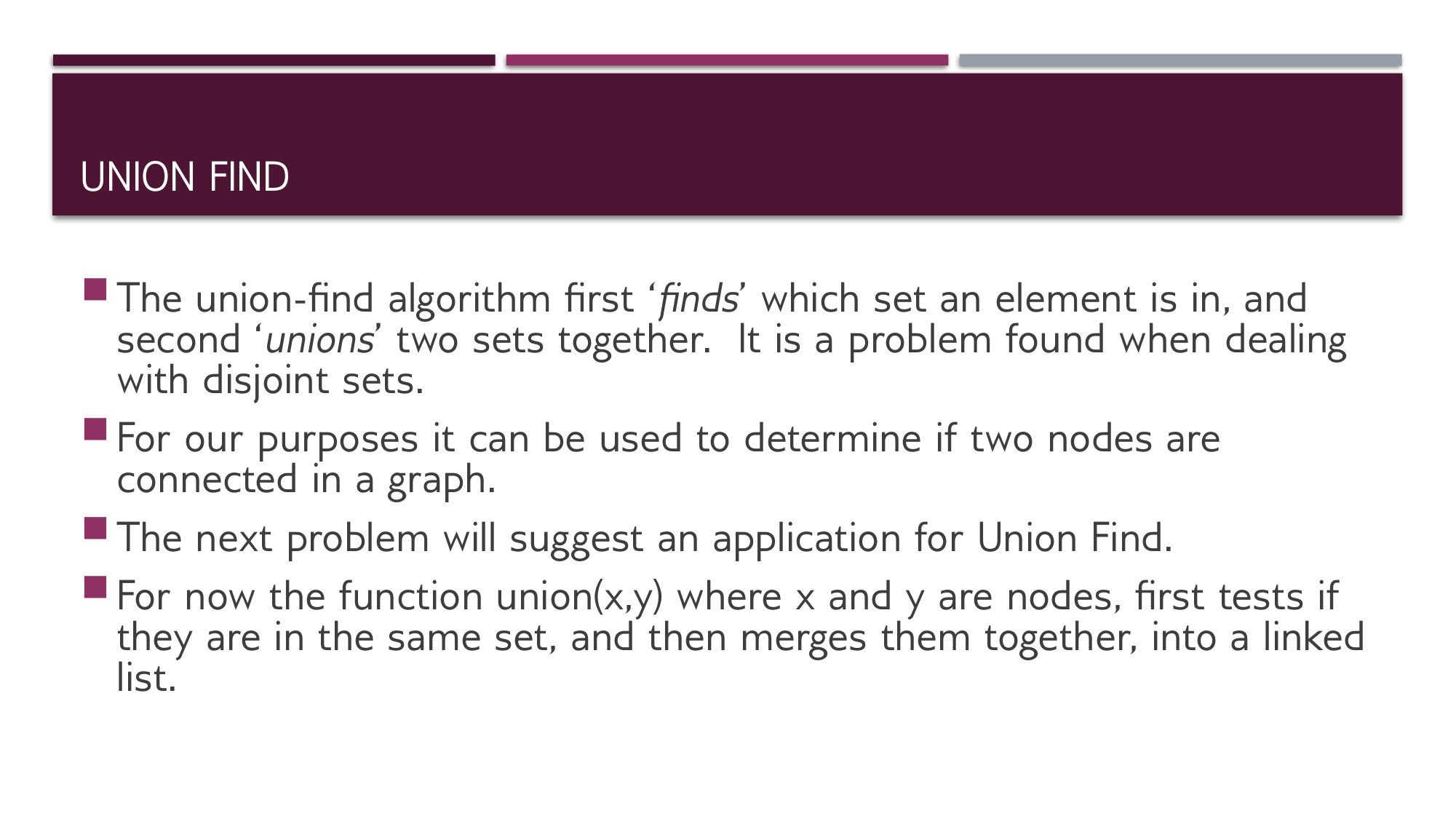

# Union Find
The union-find algorithm first ‘finds’ which set an element is in, and second ‘unions’ two sets together.  It is a problem found when dealing with disjoint sets.
For our purposes it can be used to determine if two nodes are connected in a graph.
The next problem will suggest an application for Union Find.
For now the function union(x,y) where x and y are nodes, first tests if they are in the same set, and then merges them together, into a linked list.